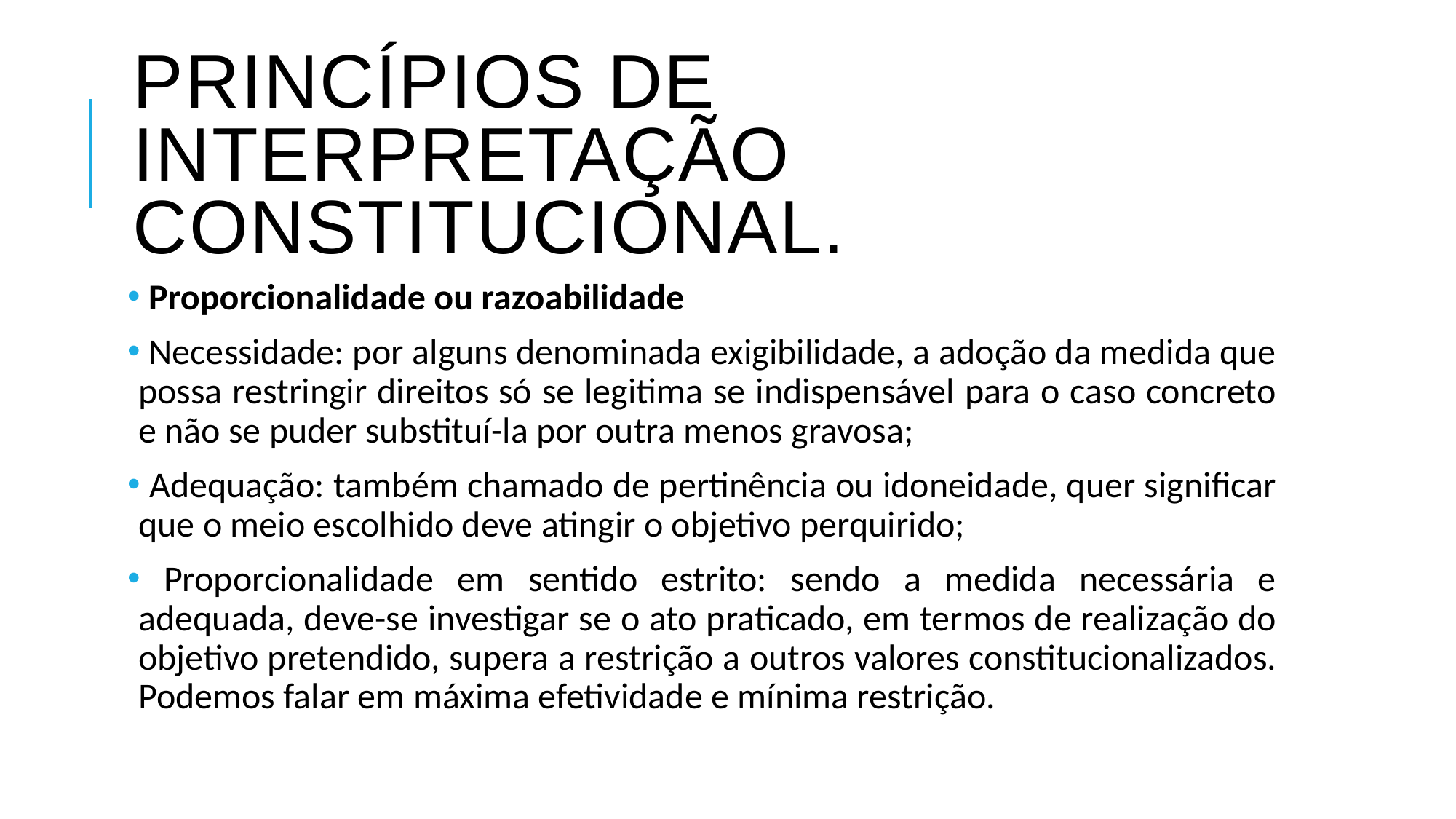

# Princípios de interpretação constitucional.
 Proporcionalidade ou razoabilidade
 Necessidade: por alguns denominada exigibilidade, a adoção da medida que possa restringir direitos só se legitima se indispensável para o caso concreto e não se puder substituí-la por outra menos gravosa;
 Adequação: também chamado de pertinência ou idoneidade, quer significar que o meio escolhido deve atingir o objetivo perquirido;
 Proporcionalidade em sentido estrito: sendo a medida necessária e adequada, deve-se investigar se o ato praticado, em termos de realização do objetivo pretendido, supera a restrição a outros valores constitucionalizados. Podemos falar em máxima efetividade e mínima restrição.